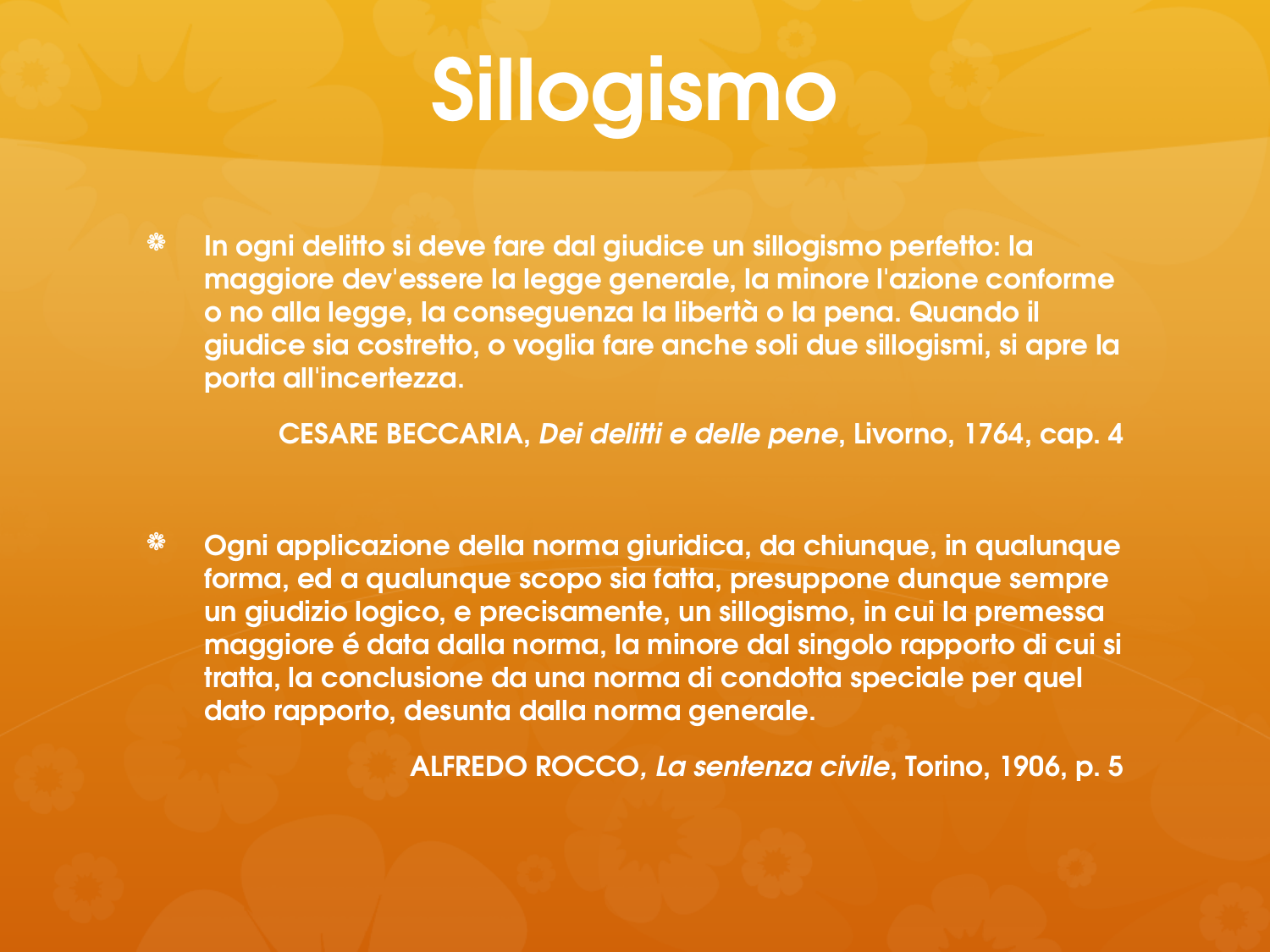

# Sillogismo
In ogni delitto si deve fare dal giudice un sillogismo perfetto: la maggiore dev'essere la legge generale, la minore l'azione conforme o no alla legge, la conseguenza la libertà o la pena. Quando il giudice sia costretto, o voglia fare anche soli due sillogismi, si apre la porta all'incertezza.
Cesare Beccaria, Dei delitti e delle pene, Livorno, 1764, cap. 4

Ogni applicazione della norma giuridica, da chiunque, in qualunque forma, ed a qualunque scopo sia fatta, presuppone dunque sempre un giudizio logico, e precisamente, un sillogismo, in cui la premessa maggiore é data dalla norma, la minore dal singolo rapporto di cui si tratta, la conclusione da una norma di condotta speciale per quel dato rapporto, desunta dalla norma generale.
 Alfredo Rocco, La sentenza civile, Torino, 1906, p. 5